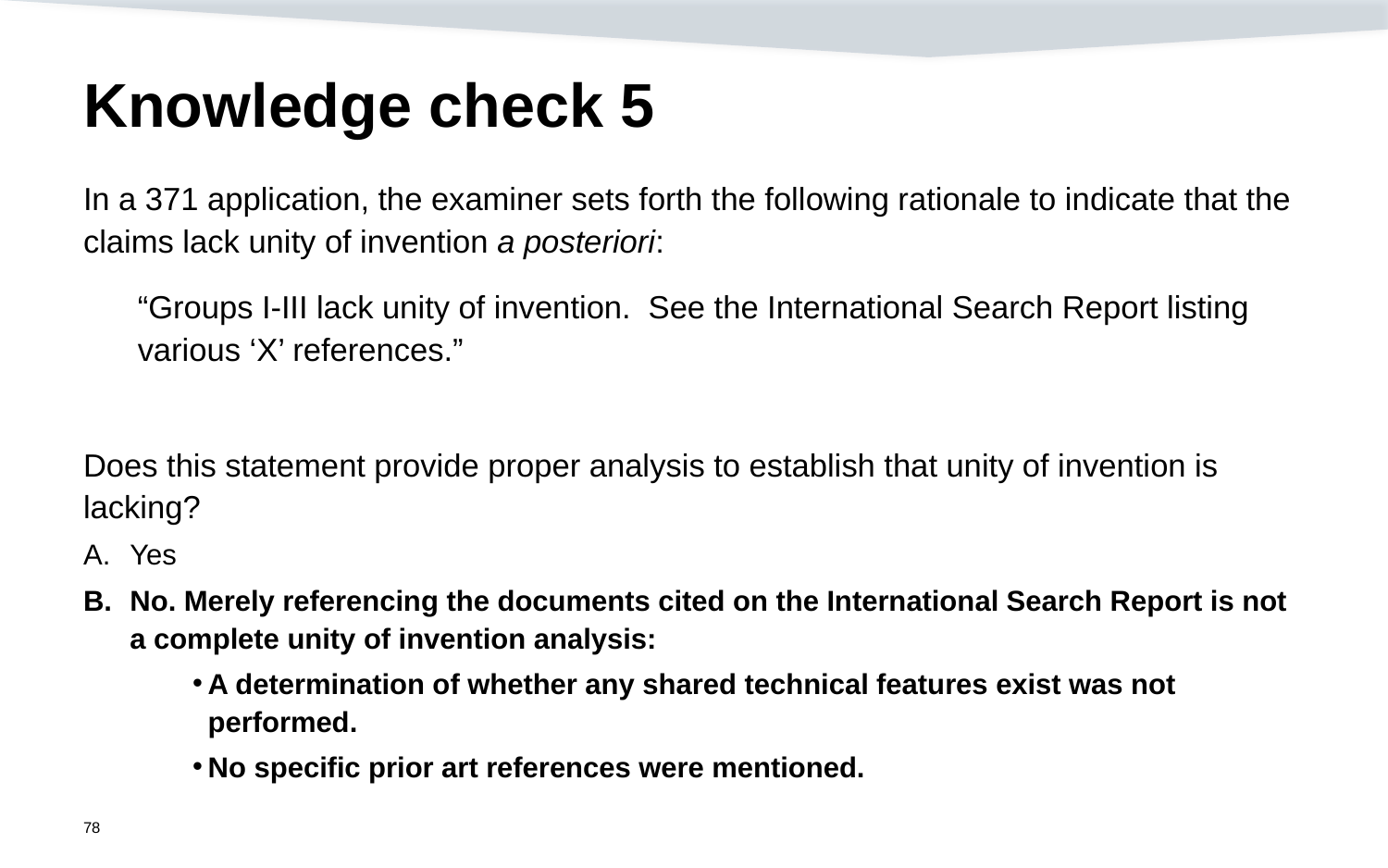

# Knowledge check 5
In a 371 application, the examiner sets forth the following rationale to indicate that the claims lack unity of invention a posteriori:

“Groups I-III lack unity of invention.  See the International Search Report listing various ‘X’ references.”

Does this statement provide proper analysis to establish that unity of invention is lacking?
Yes
No. Merely referencing the documents cited on the International Search Report is not a complete unity of invention analysis:
A determination of whether any shared technical features exist was not performed.
No specific prior art references were mentioned.

78